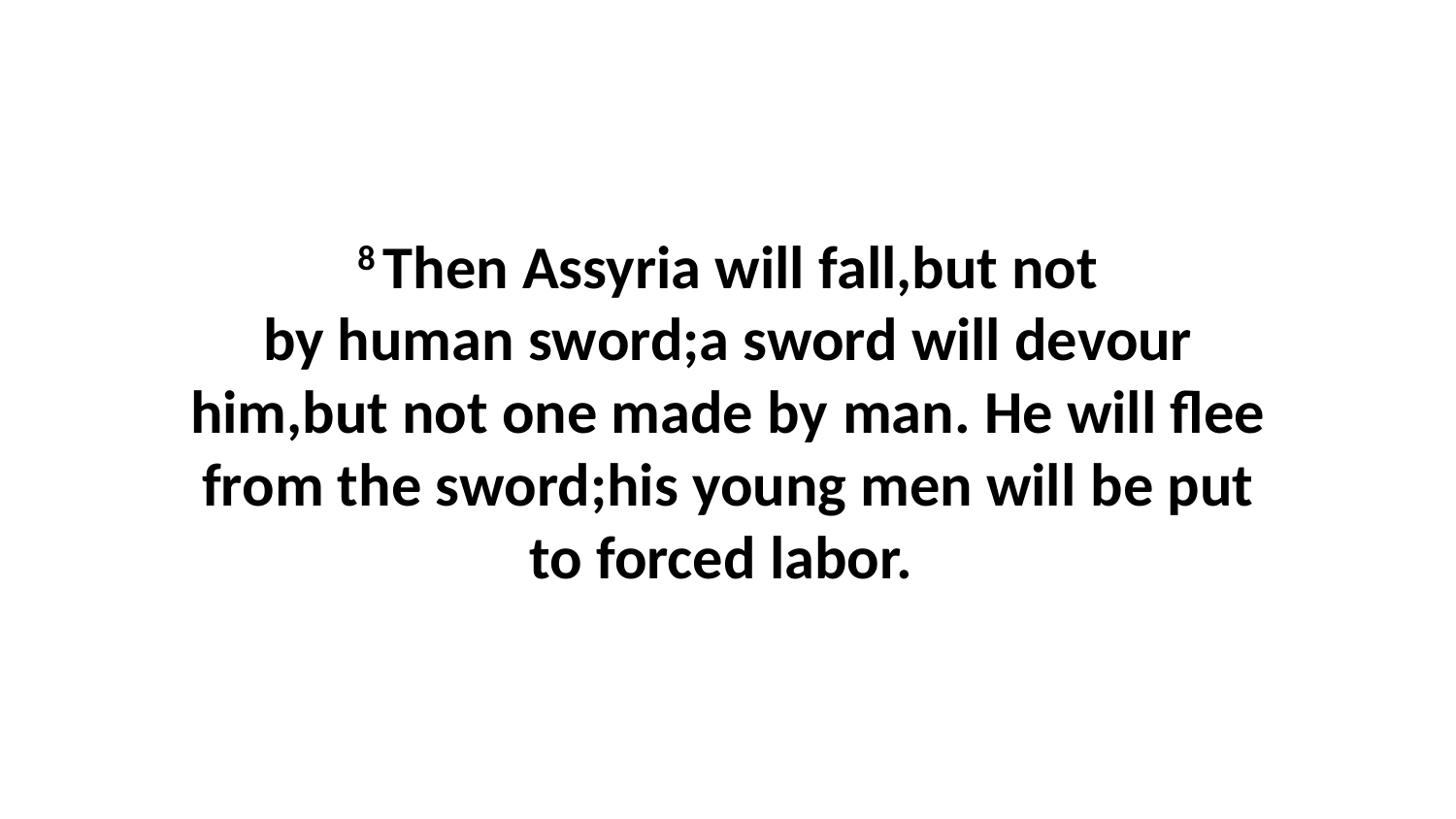

8 Then Assyria will fall,but not by human sword;a sword will devour him,but not one made by man. He will flee from the sword;his young men will be put to forced labor.